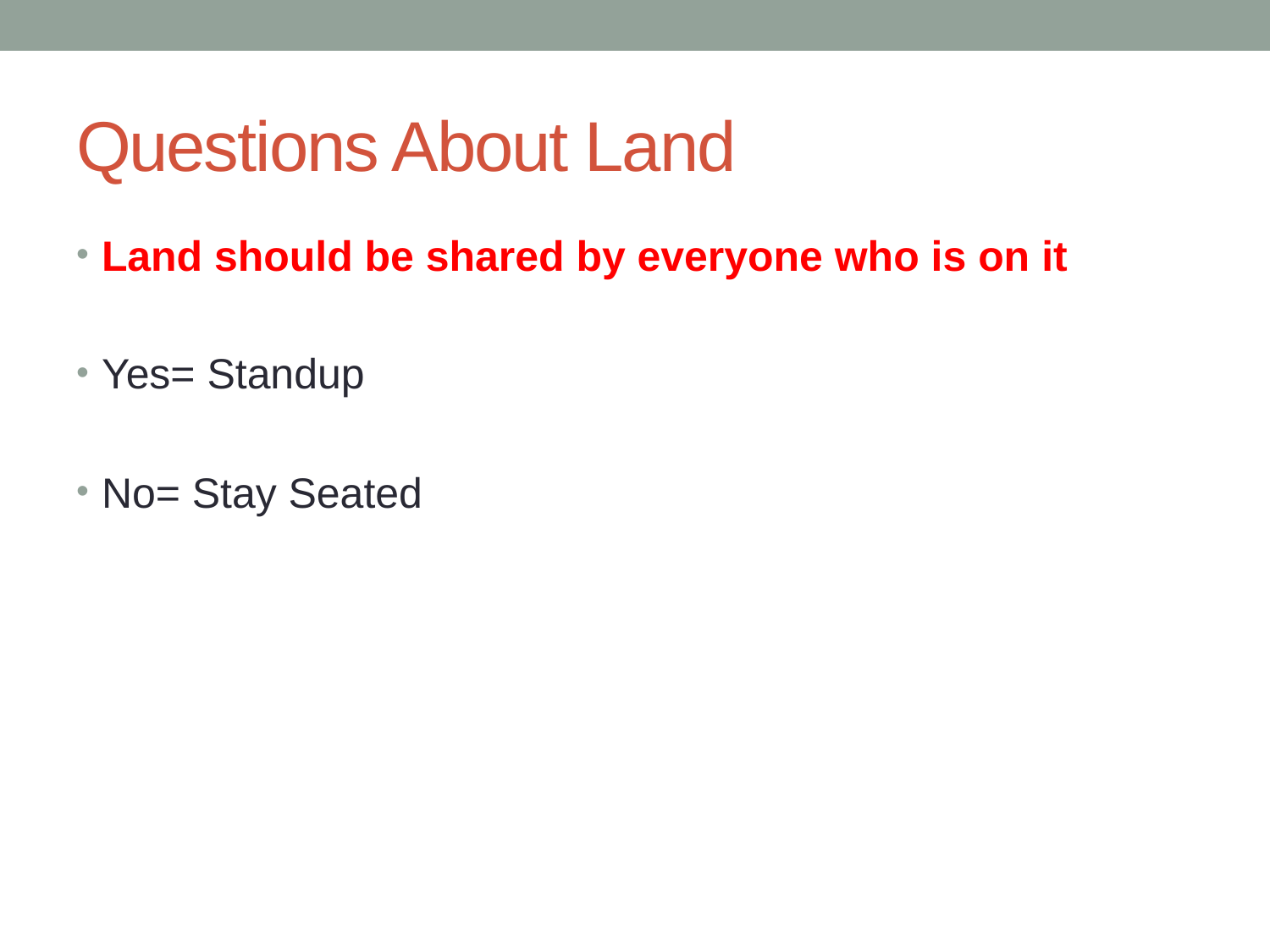

# Questions About Land
Land should be shared by everyone who is on it

Yes= Standup

No= Stay Seated